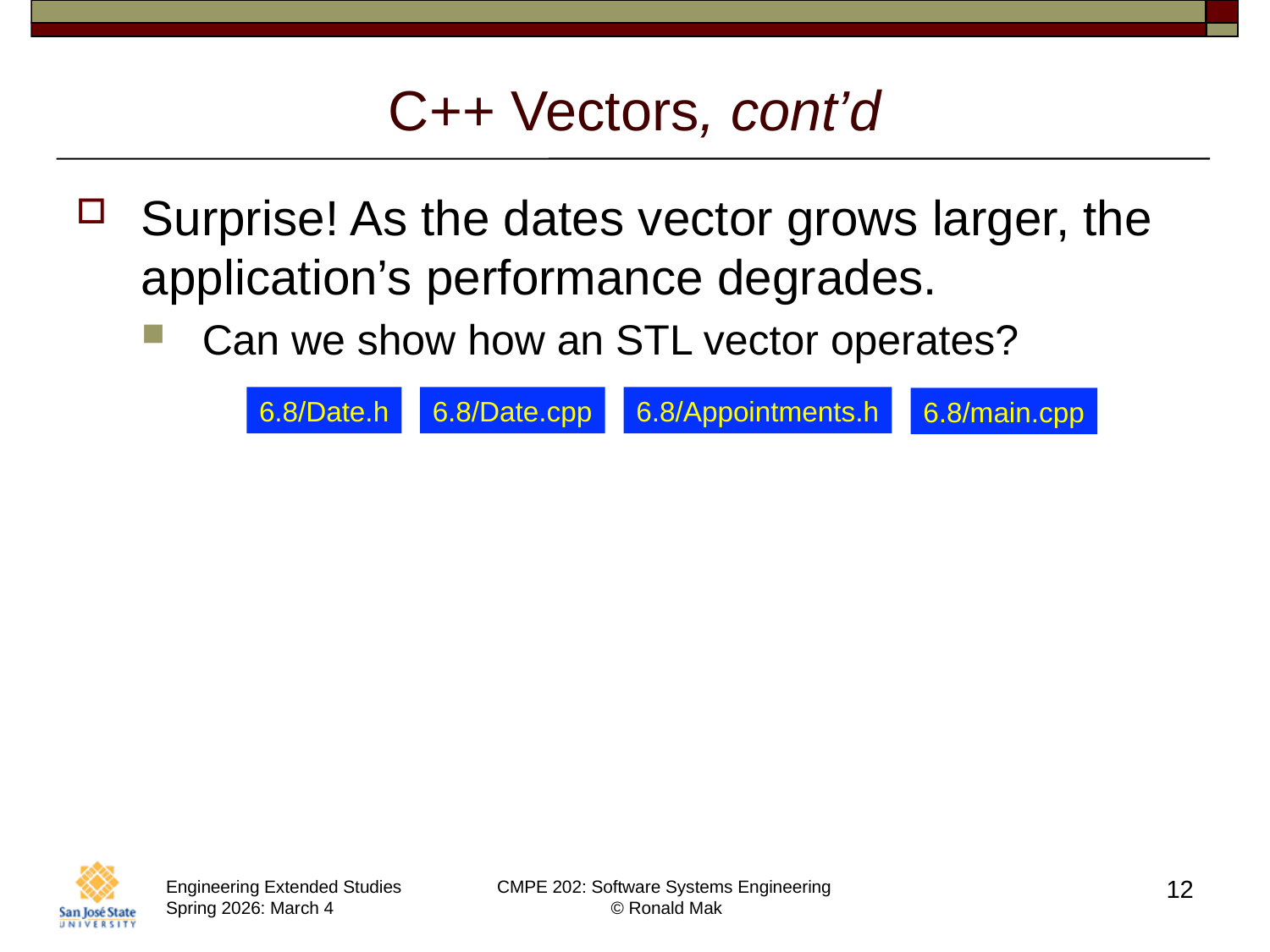

# C++ Vectors, cont’d
Surprise! As the dates vector grows larger, the application’s performance degrades.
Can we show how an STL vector operates?
6.8/Date.h
6.8/Date.cpp
6.8/Appointments.h
6.8/main.cpp
12